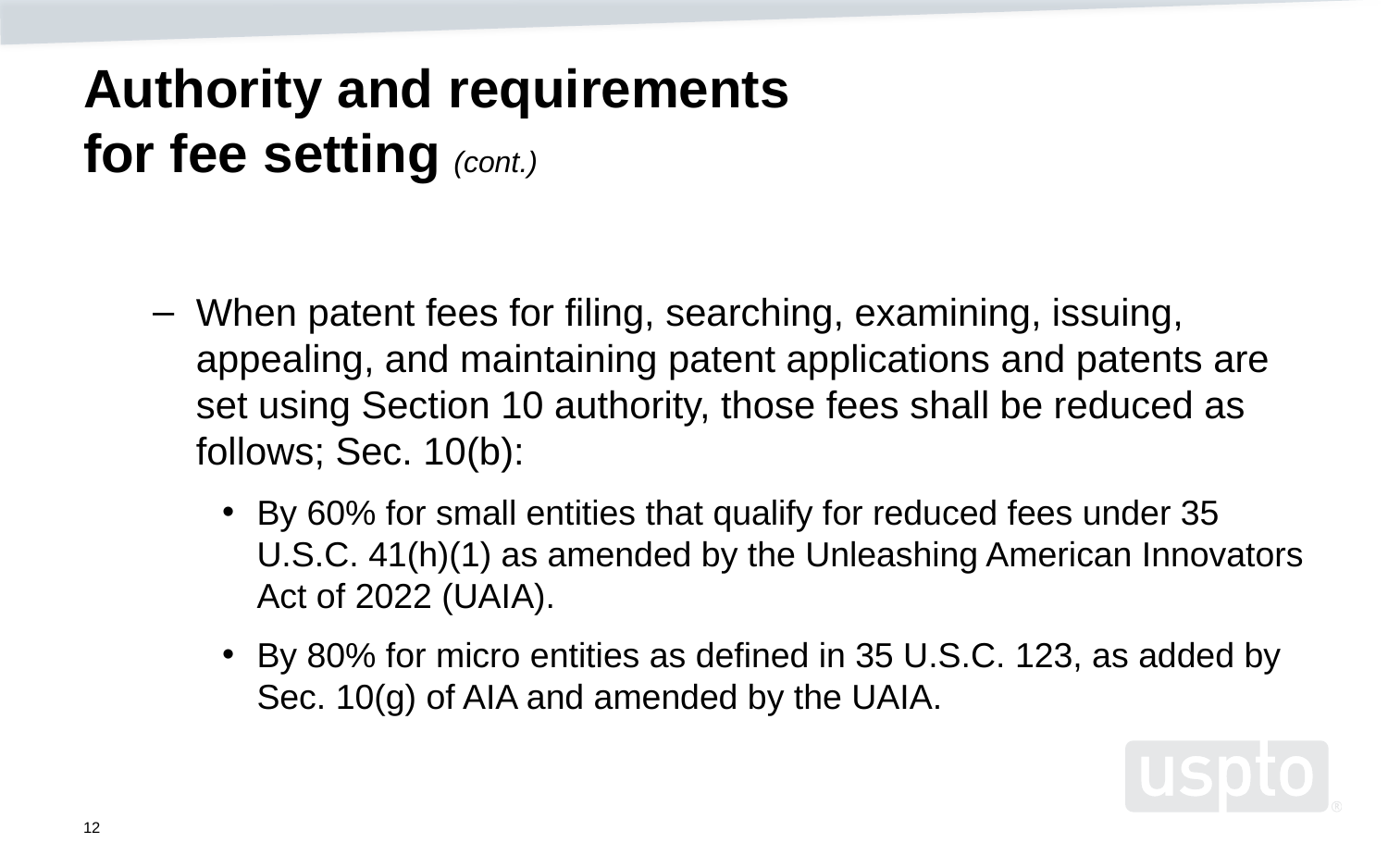

# Authority and requirements for fee setting (cont.)
When patent fees for filing, searching, examining, issuing, appealing, and maintaining patent applications and patents are set using Section 10 authority, those fees shall be reduced as follows; Sec. 10(b):
By 60% for small entities that qualify for reduced fees under 35 U.S.C. 41(h)(1) as amended by the Unleashing American Innovators Act of 2022 (UAIA).
By 80% for micro entities as defined in 35 U.S.C. 123, as added by Sec. 10(g) of AIA and amended by the UAIA.

12